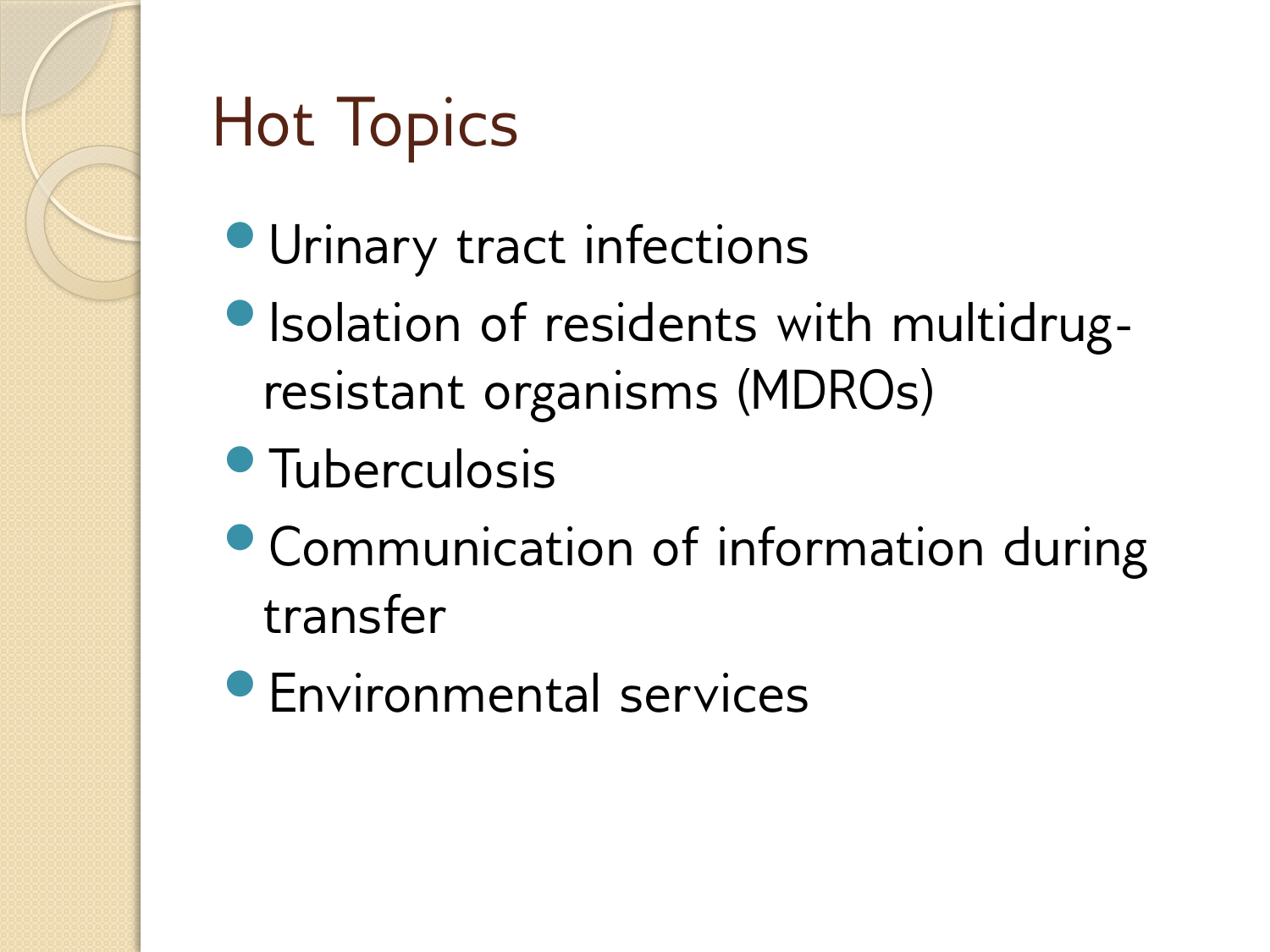

# Hot Topics
Urinary tract infections
Isolation of residents with multidrug-resistant organisms (MDROs)
Tuberculosis
Communication of information during transfer
Environmental services